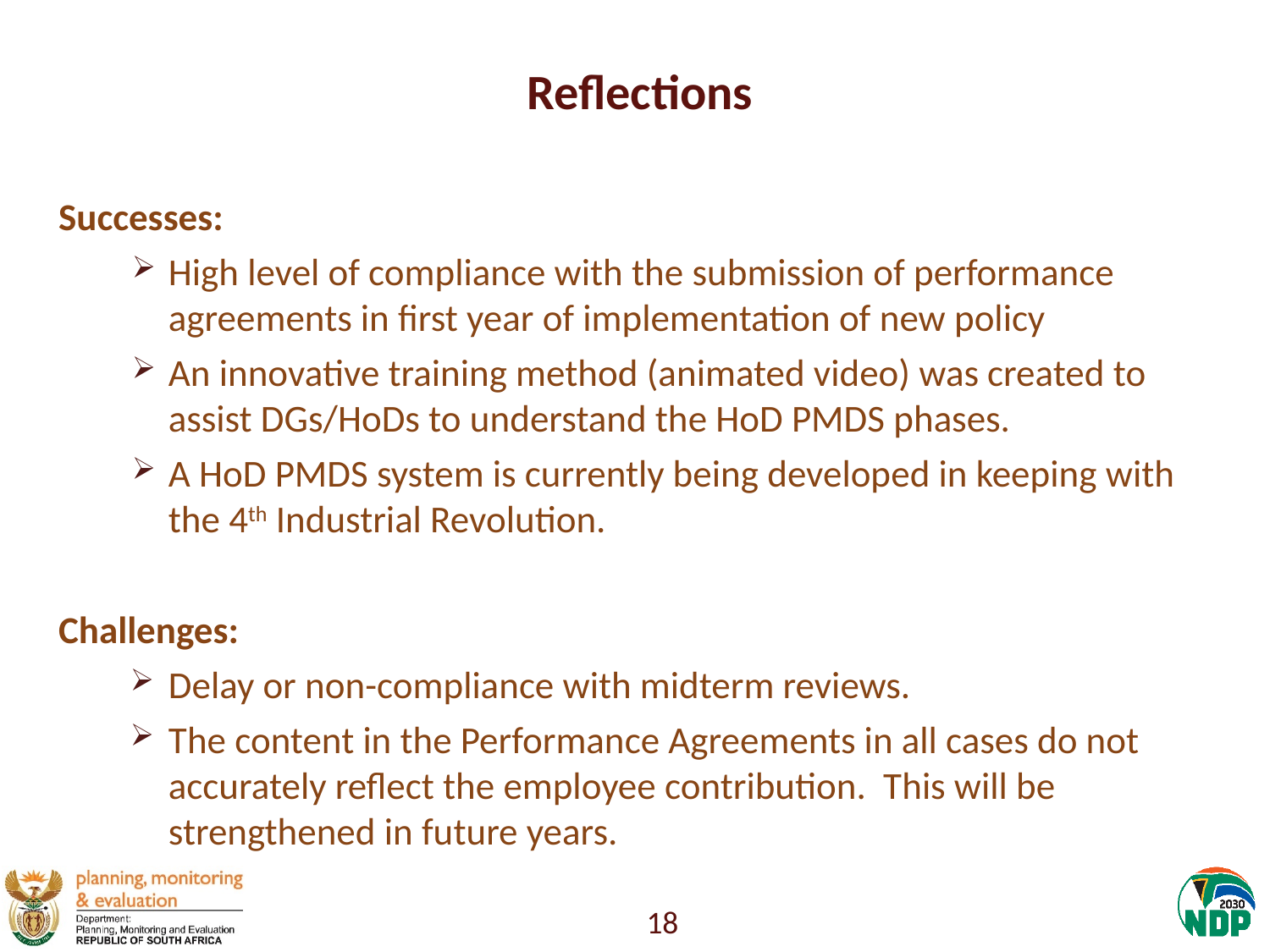

# Reflections
Successes:
High level of compliance with the submission of performance agreements in first year of implementation of new policy
An innovative training method (animated video) was created to assist DGs/HoDs to understand the HoD PMDS phases.
A HoD PMDS system is currently being developed in keeping with the 4th Industrial Revolution.

Challenges:
Delay or non-compliance with midterm reviews.
The content in the Performance Agreements in all cases do not accurately reflect the employee contribution.  This will be strengthened in future years.

18